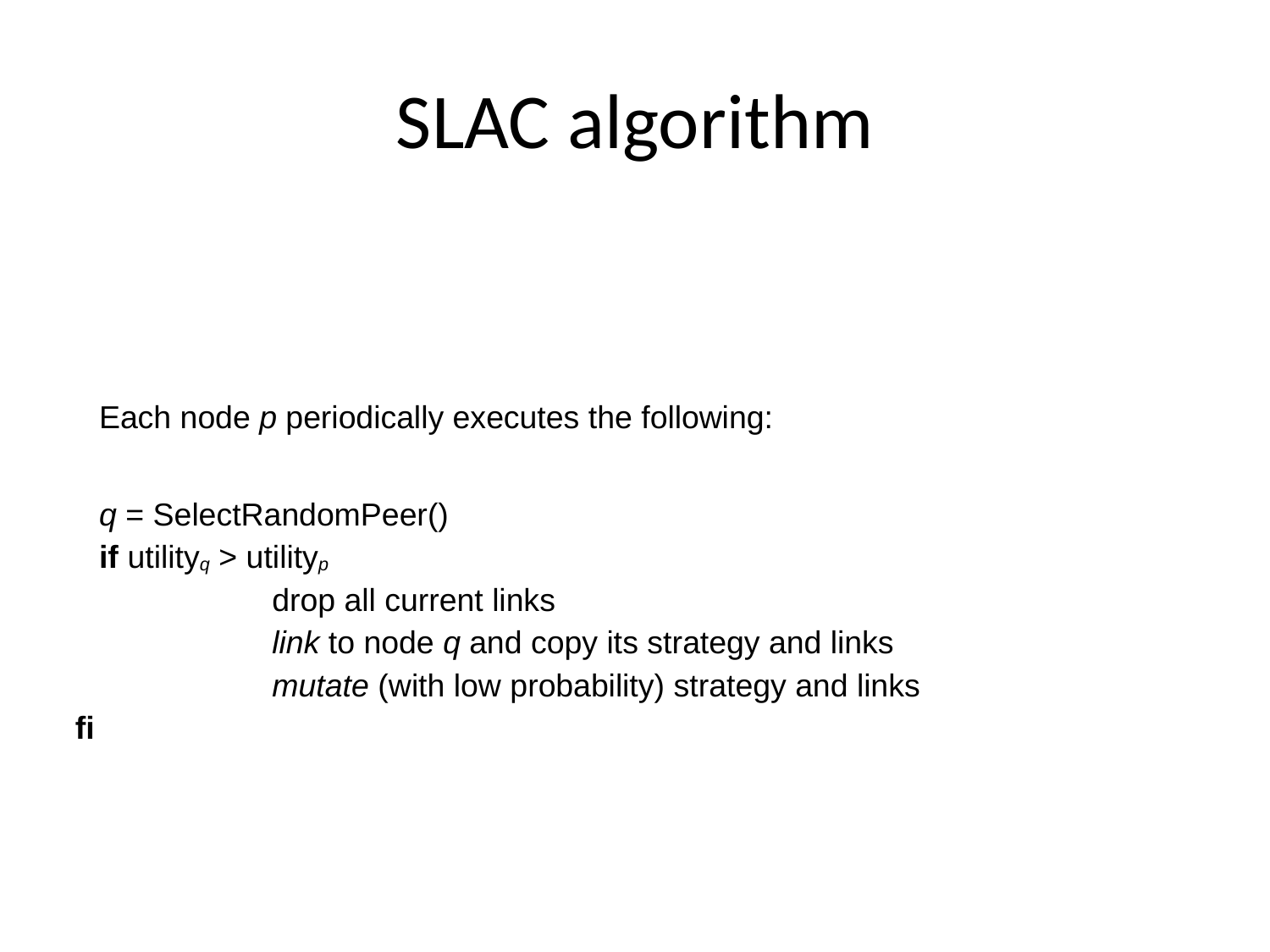

# SLAC algorithm
Each node p periodically executes the following:

q = SelectRandomPeer()
if utilityq > utilityp
drop all current links
link to node q and copy its strategy and links
mutate (with low probability) strategy and links
fi